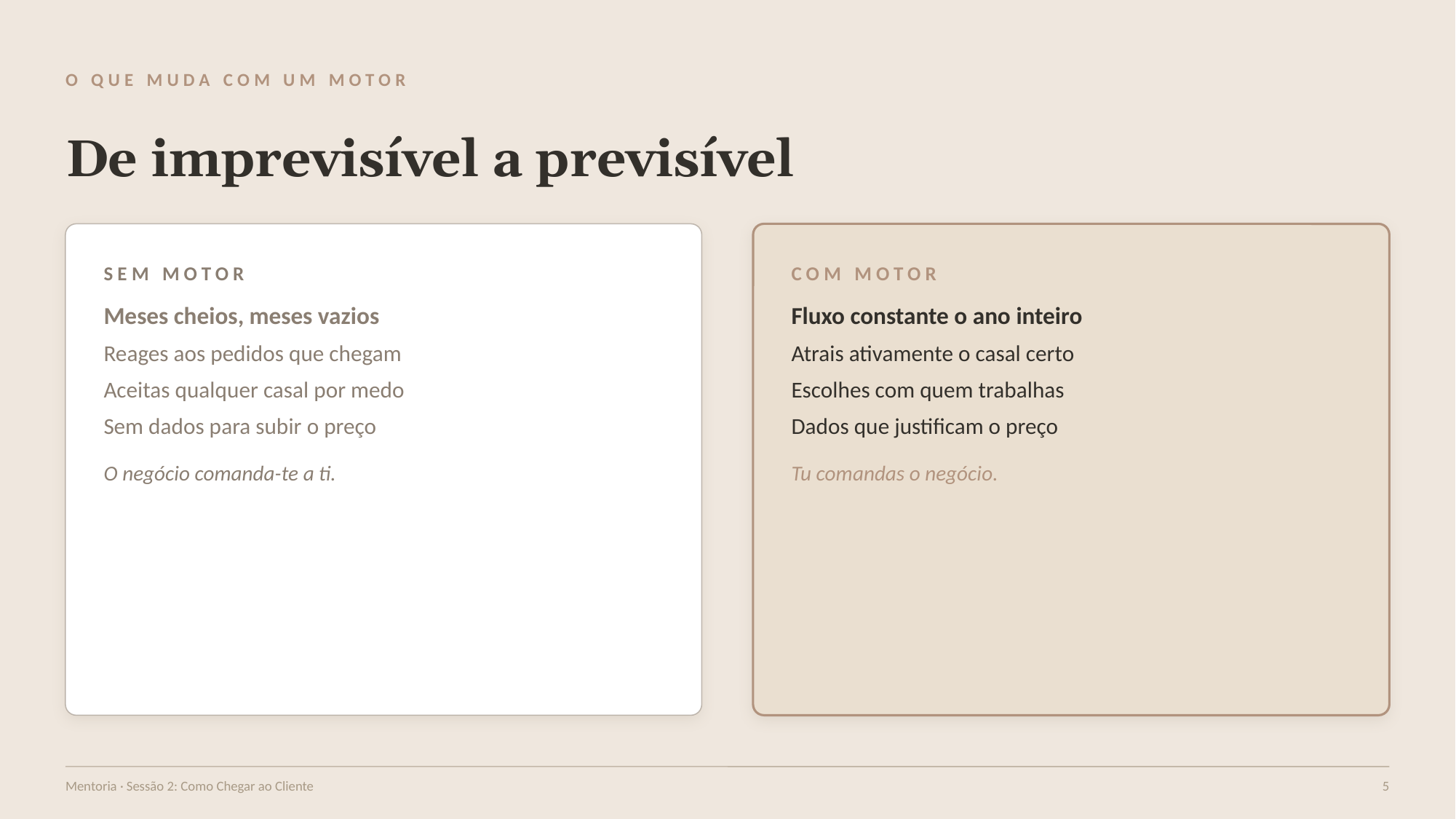

O QUE MUDA COM UM MOTOR
De imprevisível a previsível

SEM MOTOR
COM MOTOR
Meses cheios, meses vazios
Reages aos pedidos que chegam
Aceitas qualquer casal por medo
Sem dados para subir o preço
O negócio comanda-te a ti.
Fluxo constante o ano inteiro
Atrais ativamente o casal certo
Escolhes com quem trabalhas
Dados que justificam o preço
Tu comandas o negócio.

Mentoria · Sessão 2: Como Chegar ao Cliente
5